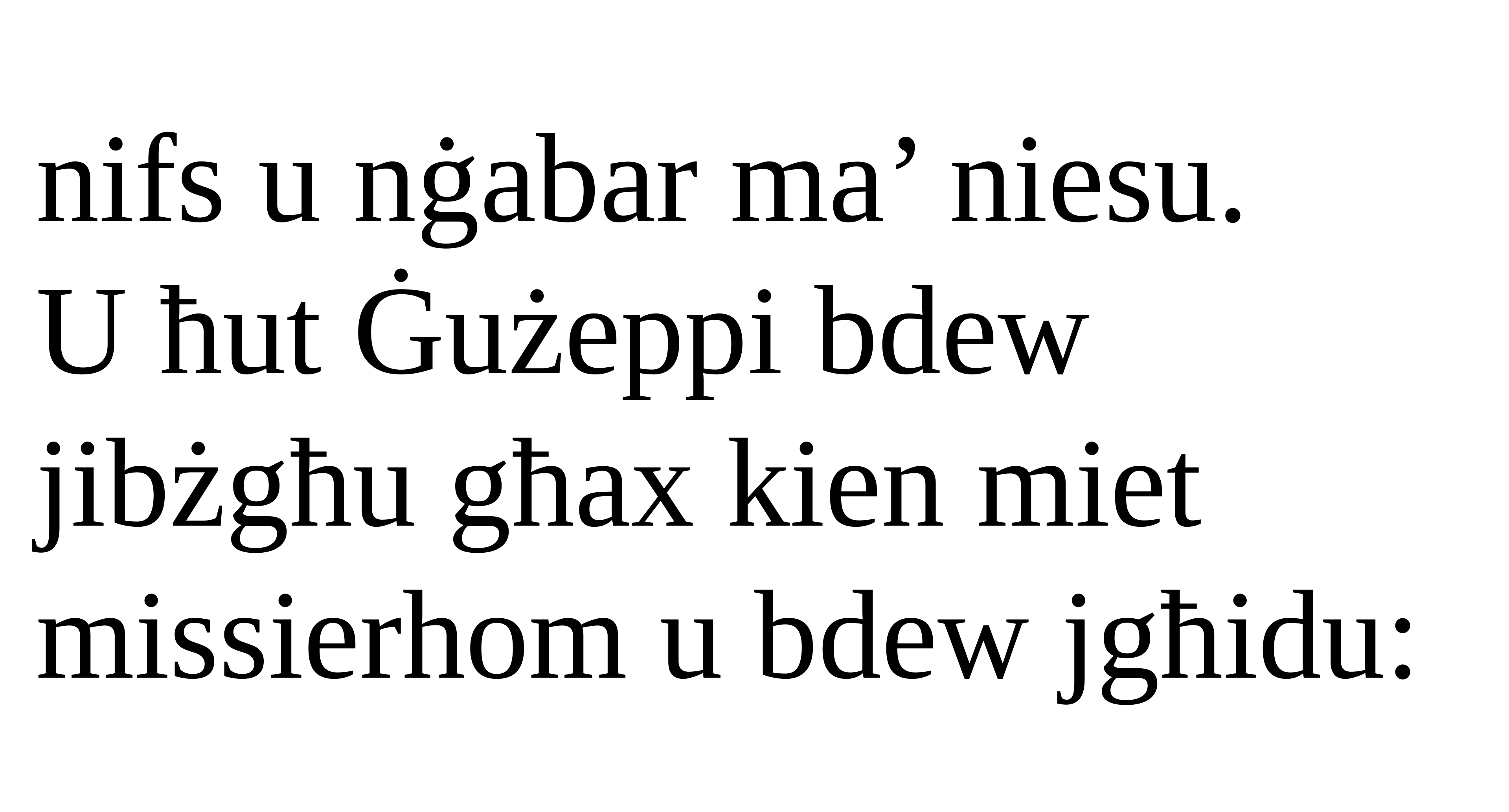

nifs u nġabar ma’ niesu.
U ħut Ġużeppi bdew jibżgħu għax kien miet missierhom u bdew jgħidu: